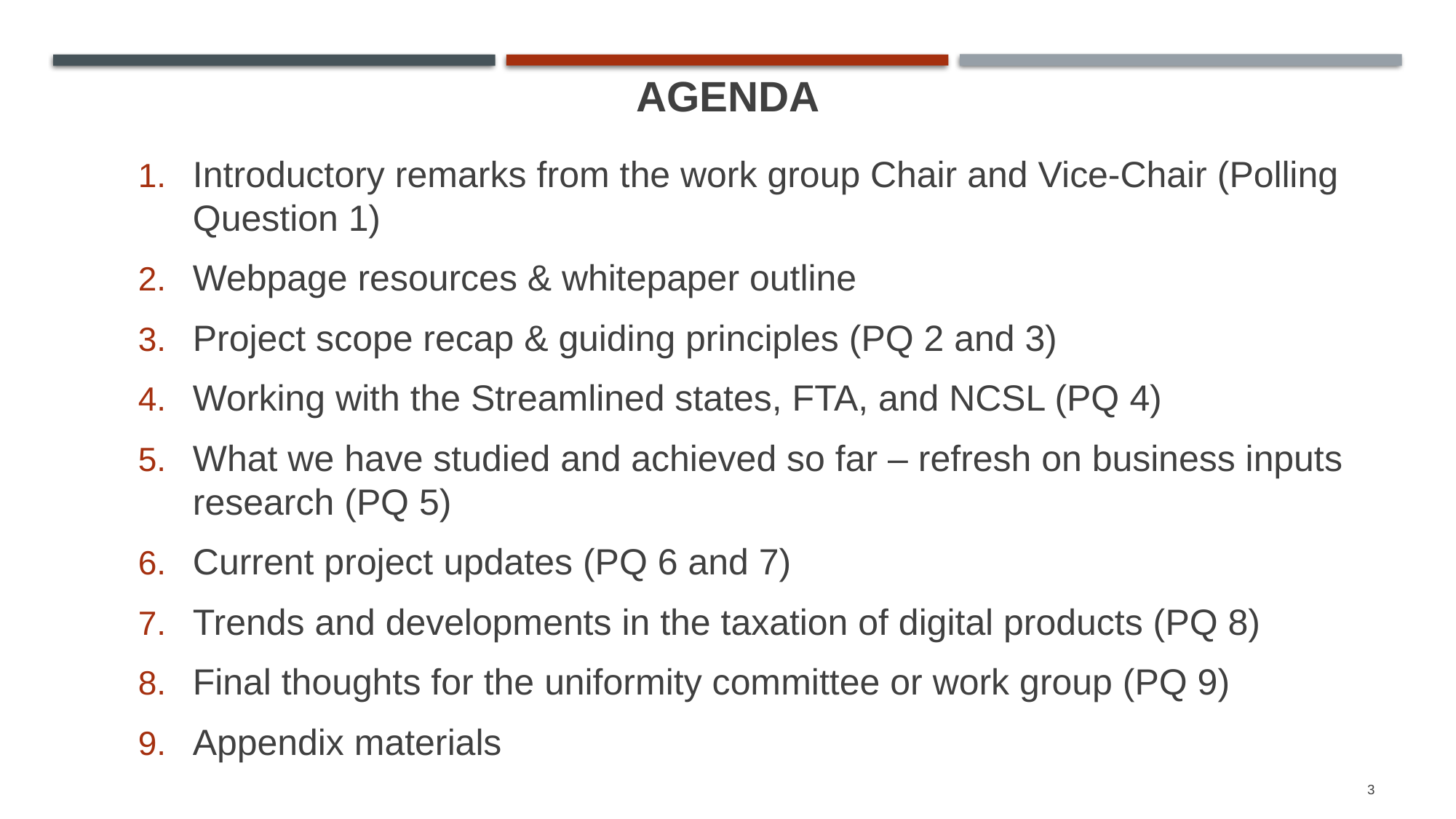

# Agenda
Introductory remarks from the work group Chair and Vice-Chair (Polling Question 1)
Webpage resources & whitepaper outline
Project scope recap & guiding principles (PQ 2 and 3)
Working with the Streamlined states, FTA, and NCSL (PQ 4)
What we have studied and achieved so far – refresh on business inputs research (PQ 5)
Current project updates (PQ 6 and 7)
Trends and developments in the taxation of digital products (PQ 8)
Final thoughts for the uniformity committee or work group (PQ 9)
Appendix materials
3